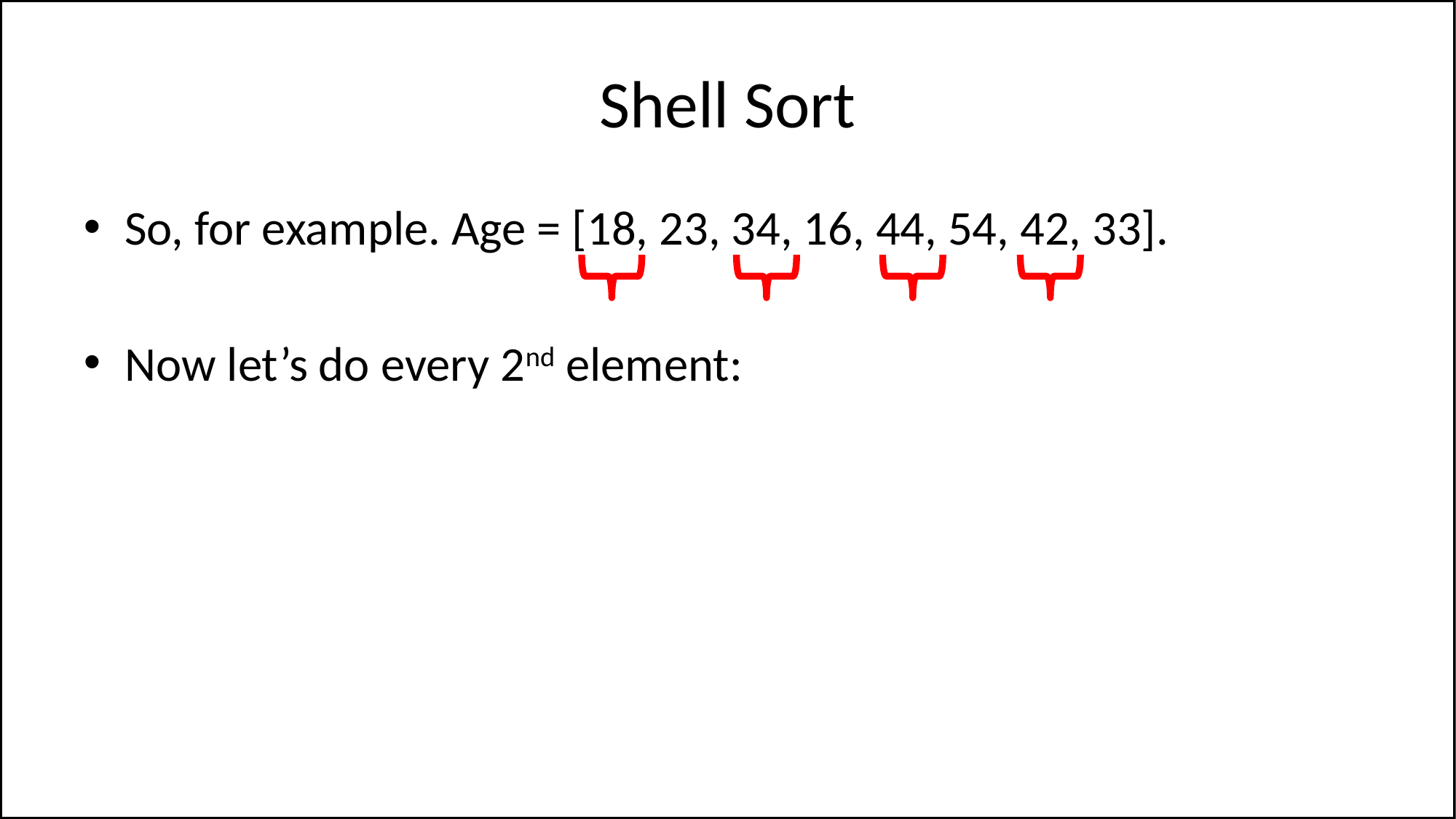

# Shell Sort
So, for example. Age = [18, 23, 34, 16, 44, 54, 42, 33].

Now let’s do every 2nd element: